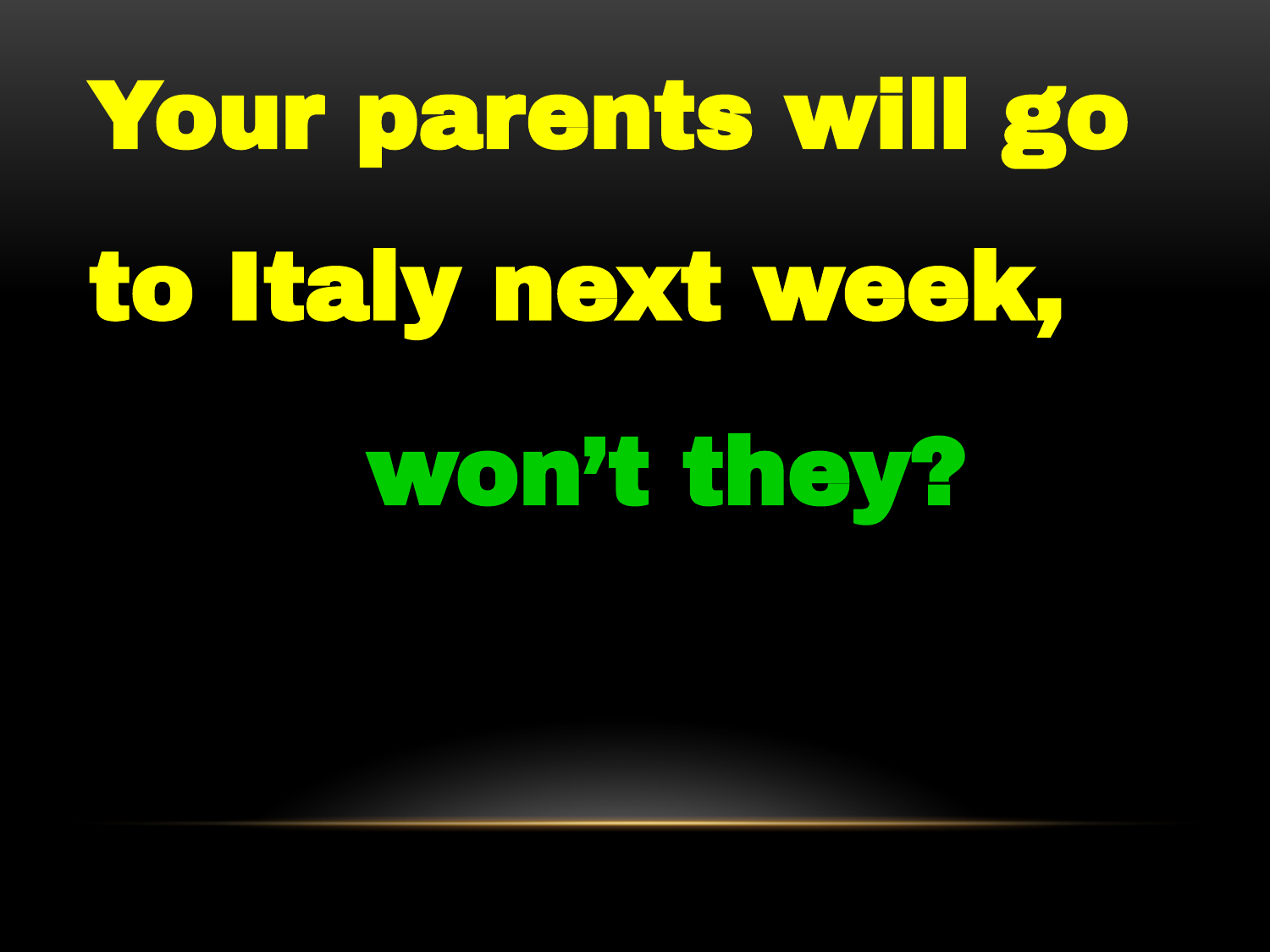

Your parents will go to Italy next week,

won’t they?